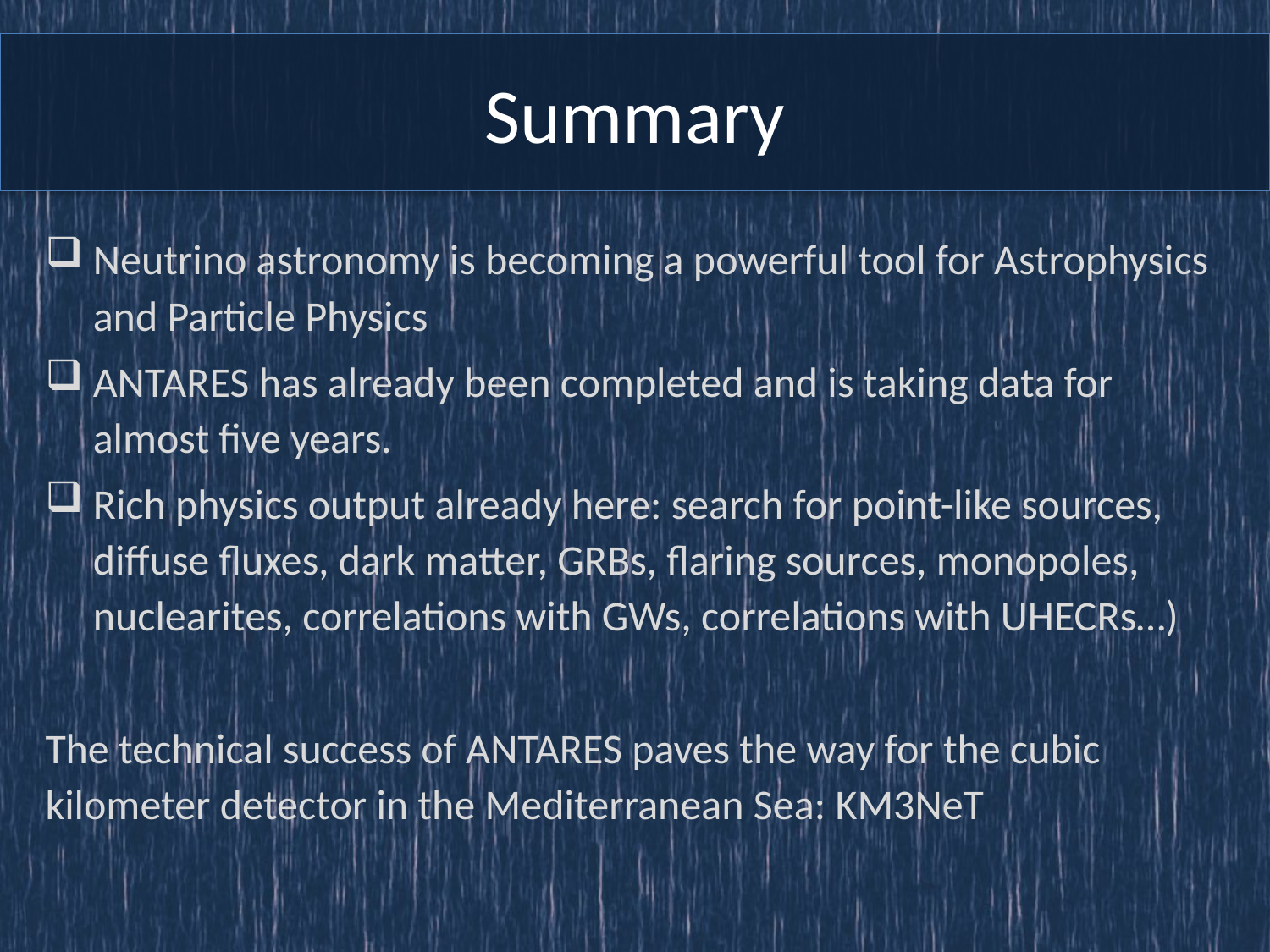

Summary
Neutrino astronomy is becoming a powerful tool for Astrophysics and Particle Physics
ANTARES has already been completed and is taking data for almost five years.
Rich physics output already here: search for point-like sources, diffuse fluxes, dark matter, GRBs, flaring sources, monopoles, nuclearites, correlations with GWs, correlations with UHECRs…)

The technical success of ANTARES paves the way for the cubic kilometer detector in the Mediterranean Sea: KM3NeT